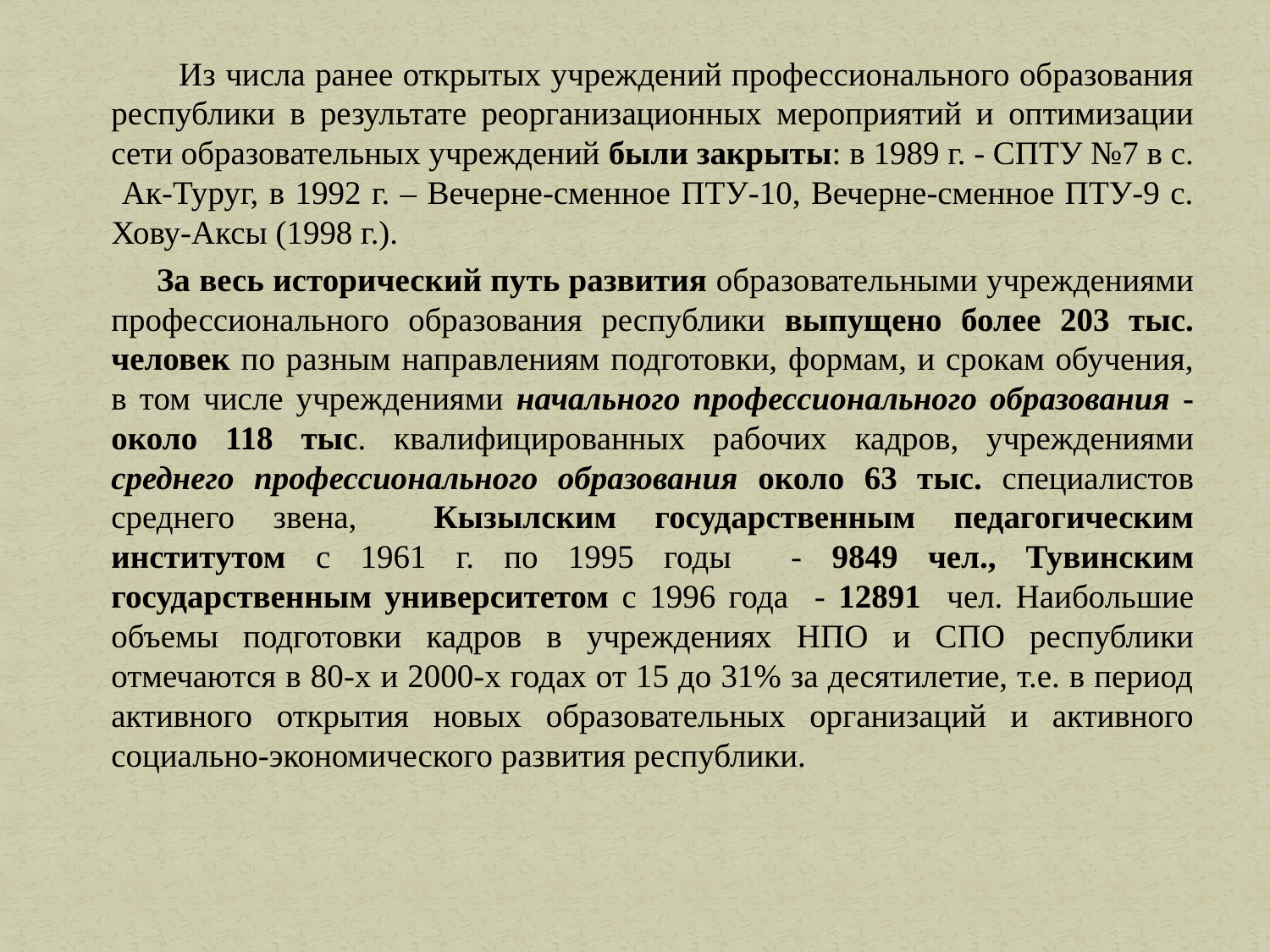

Из числа ранее открытых учреждений профессионального образования республики в результате реорганизационных мероприятий и оптимизации сети образовательных учреждений были закрыты: в 1989 г. - СПТУ №7 в с.  Ак-Туруг, в 1992 г. – Вечерне-сменное ПТУ-10, Вечерне-сменное ПТУ-9 с. Хову-Аксы (1998 г.).
         За весь исторический путь развития образовательными учреждениями профессионального образования республики выпущено более 203 тыс. человек по разным направлениям подготовки, формам, и срокам обучения, в том числе учреждениями начального профессионального образования - около 118 тыс. квалифицированных рабочих кадров, учреждениями среднего профессионального образования около 63 тыс. специалистов среднего звена,  Кызылским государственным педагогическим институтом с 1961 г. по 1995 годы  - 9849 чел., Тувинским государственным университетом с 1996 года  - 12891  чел. Наибольшие объемы подготовки кадров в учреждениях НПО и СПО республики отмечаются в 80-х и 2000-х годах от 15 до 31% за десятилетие, т.е. в период активного открытия новых образовательных организаций и активного социально-экономического развития республики.